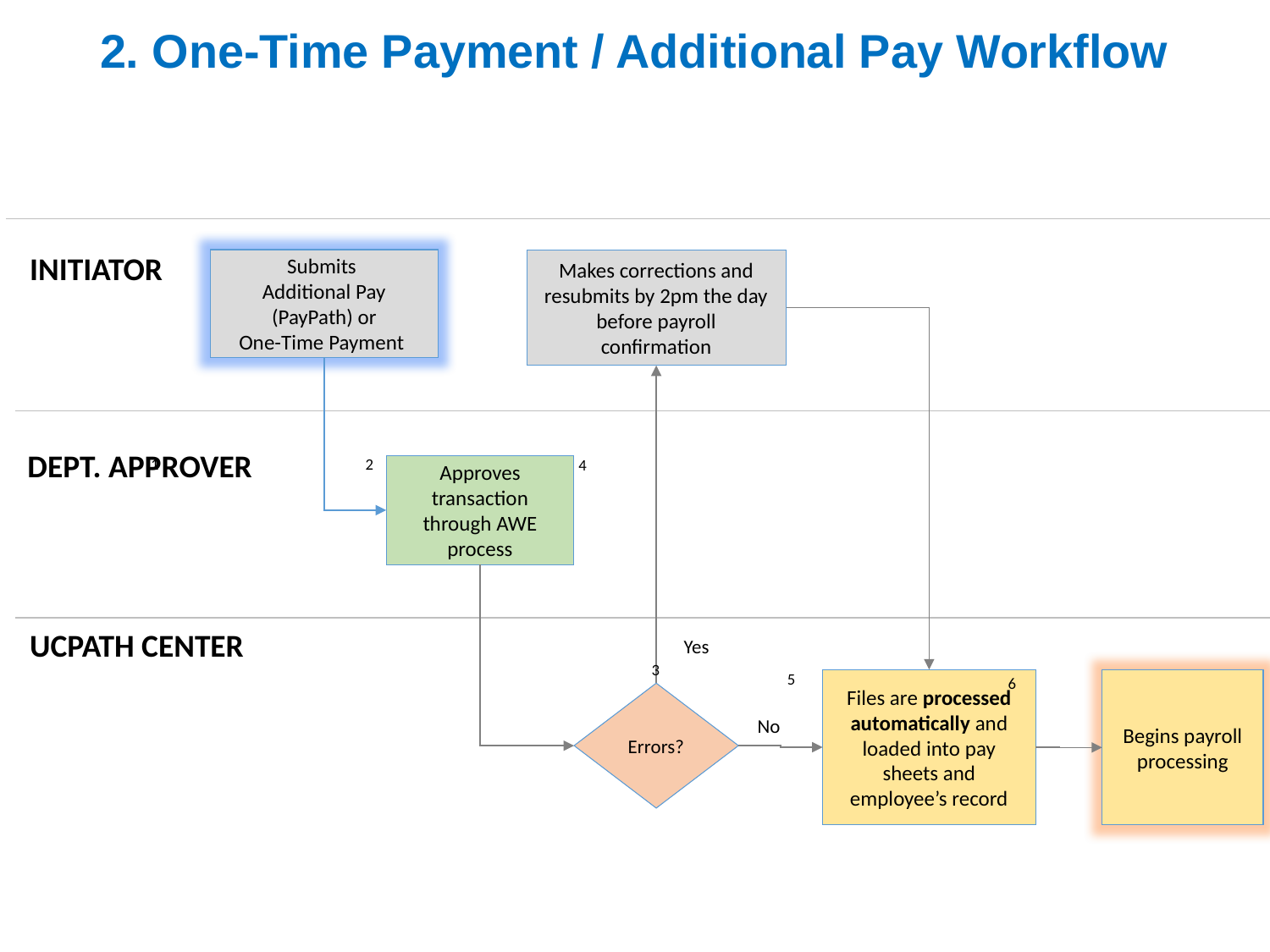

# 2. One-Time Payment / Additional Pay Workflow
INITIATOR
Submits
Additional Pay (PayPath) or
One-Time Payment
Makes corrections and resubmits by 2pm the day before payroll confirmation
DEPT. APPROVER
1
2
4
Approves transaction through AWE process
UCPATH CENTER
Yes
3
5
6
Files are processed automatically and loaded into pay sheets and employee’s record
Begins payroll processing
Errors?
No